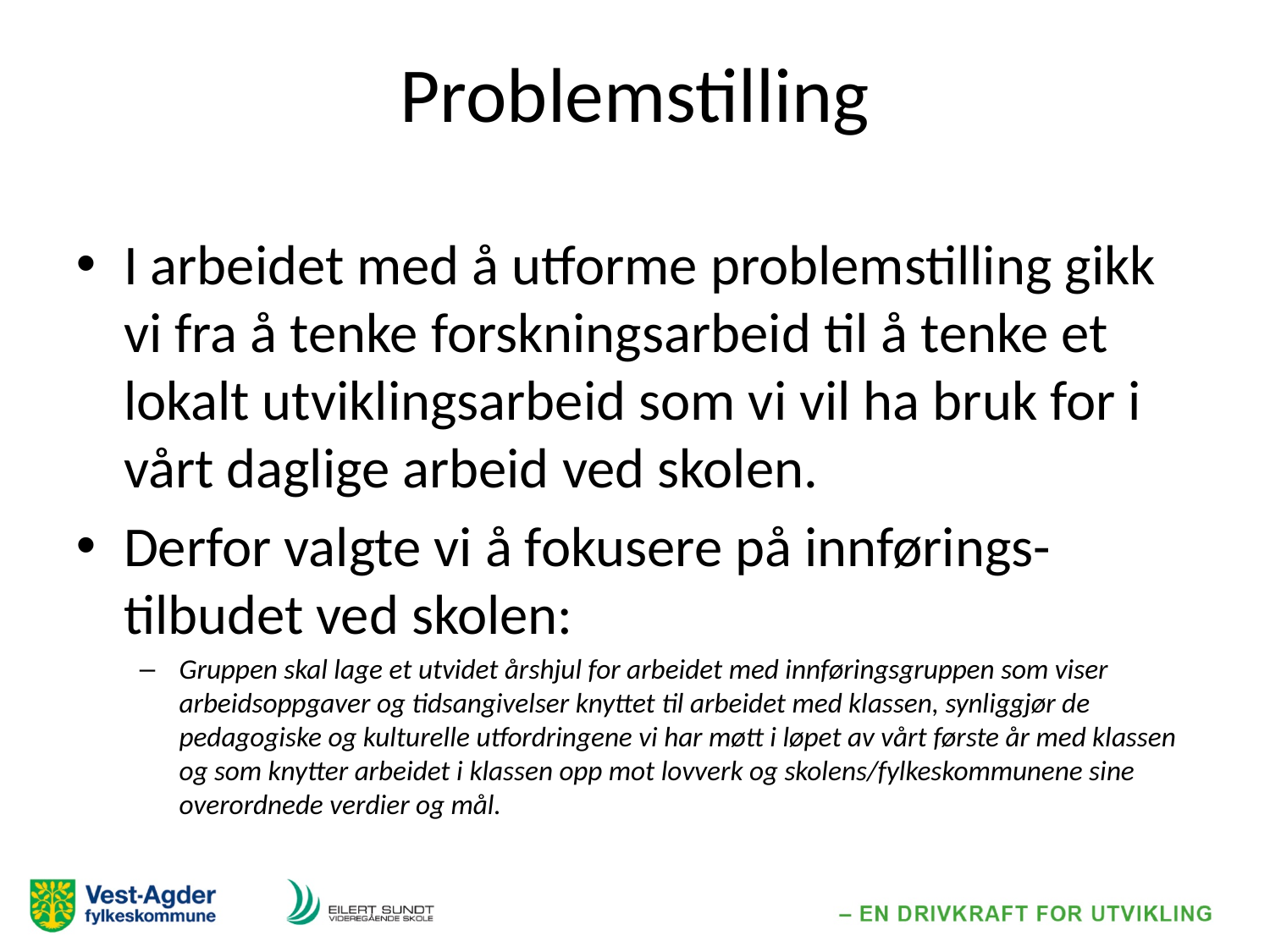

# Problemstilling
I arbeidet med å utforme problemstilling gikk vi fra å tenke forskningsarbeid til å tenke et lokalt utviklingsarbeid som vi vil ha bruk for i vårt daglige arbeid ved skolen.
Derfor valgte vi å fokusere på innførings-tilbudet ved skolen:
Gruppen skal lage et utvidet årshjul for arbeidet med innføringsgruppen som viser arbeidsoppgaver og tidsangivelser knyttet til arbeidet med klassen, synliggjør de pedagogiske og kulturelle utfordringene vi har møtt i løpet av vårt første år med klassen og som knytter arbeidet i klassen opp mot lovverk og skolens/fylkeskommunene sine overordnede verdier og mål.